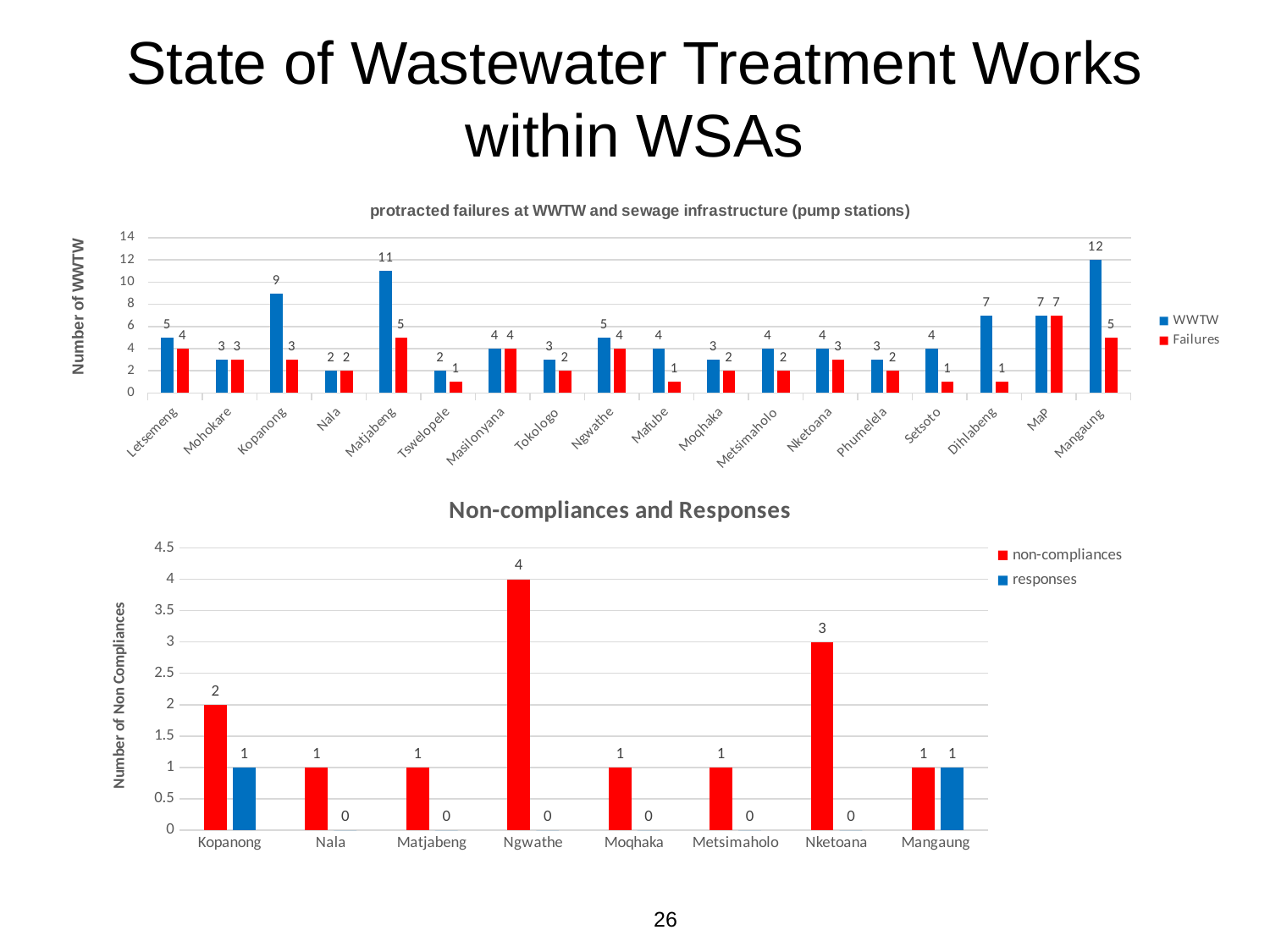

# State of Wastewater Treatment Works within WSAs

### Chart: protracted failures at WWTW and sewage infrastructure (pump stations)

| Category | WWTW | Failures |
|---|---|---|
| Letsemeng | 5.0 | 4.0 |
| Mohokare | 3.0 | 3.0 |
| Kopanong | 9.0 | 3.0 |
| Nala | 2.0 | 2.0 |
| Matjabeng | 11.0 | 5.0 |
| Tswelopele | 2.0 | 1.0 |
| Masilonyana | 4.0 | 4.0 |
| Tokologo | 3.0 | 2.0 |
| Ngwathe | 5.0 | 4.0 |
| Mafube | 4.0 | 1.0 |
| Moqhaka | 3.0 | 2.0 |
| Metsimaholo | 4.0 | 2.0 |
| Nketoana | 4.0 | 3.0 |
| Phumelela | 3.0 | 2.0 |
| Setsoto | 4.0 | 1.0 |
| Dihlabeng | 7.0 | 1.0 |
| MaP | 7.0 | 7.0 |
| Mangaung  | 12.0 | 5.0 |

### Chart: Non-compliances and Responses

| Category | non-compliances | responses |
|---|---|---|
| Kopanong | 2.0 | 1.0 |
| Nala | 1.0 | 0.0 |
| Matjabeng | 1.0 | 0.0 |
| Ngwathe | 4.0 | 0.0 |
| Moqhaka | 1.0 | 0.0 |
| Metsimaholo | 1.0 | 0.0 |
| Nketoana | 3.0 | 0.0 |
| Mangaung  | 1.0 | 1.0 |
26